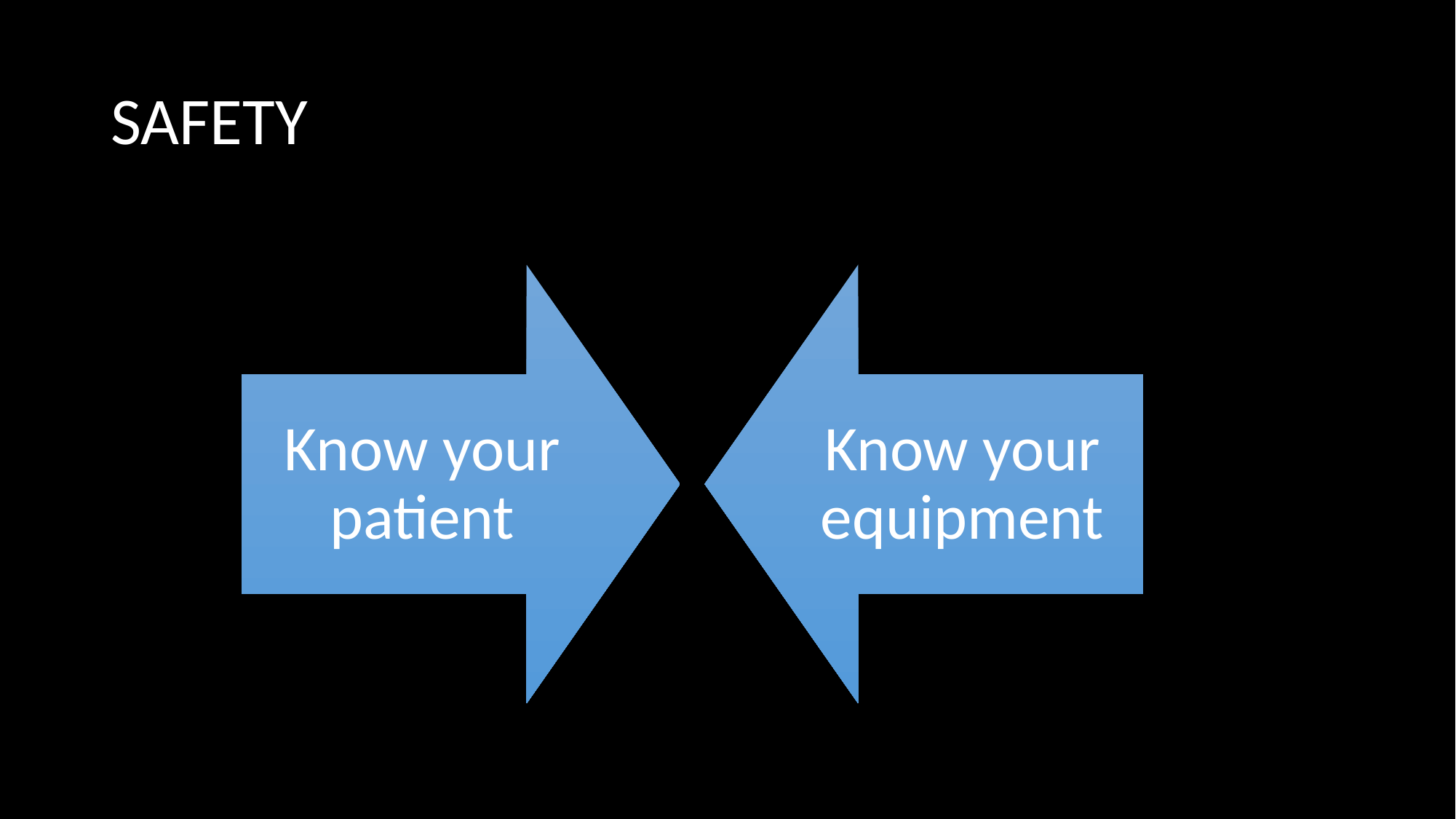

# SAFETY
Know your patient
Know your equipment